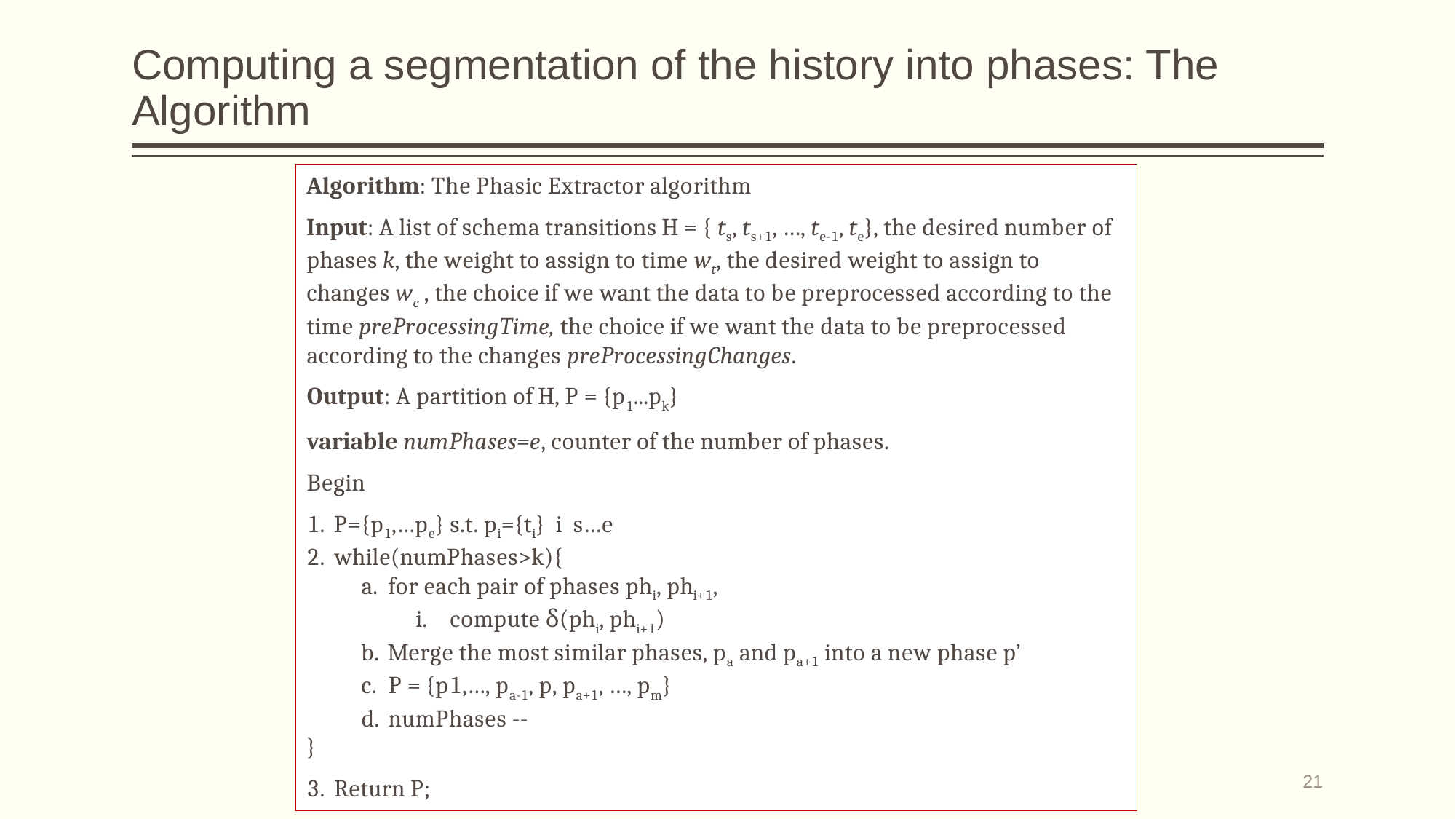

# Computing a segmentation of the history into phases: The Algorithm
Algorithm: The Phasic Extractor algorithm
Input: A list of schema transitions H = { ts, ts+1, …, te-1, te}, the desired number of phases k, the weight to assign to time wt, the desired weight to assign to changes wc , the choice if we want the data to be preprocessed according to the time preProcessingTime, the choice if we want the data to be preprocessed according to the changes preProcessingChanges.
Output: A partition of H, P = {p1...pk}
variable numPhases=e, counter of the number of phases.
Begin
P={p1,…pe} s.t. pi={ti}  i  s…e
while(numPhases>k){
for each pair of phases phi, phi+1,
compute δ(phi, phi+1)
Merge the most similar phases, pa and pa+1 into a new phase p’
P = {p1,…, pa-1, p, pa+1, …, pm}
numPhases --
}
Return P;
End
21